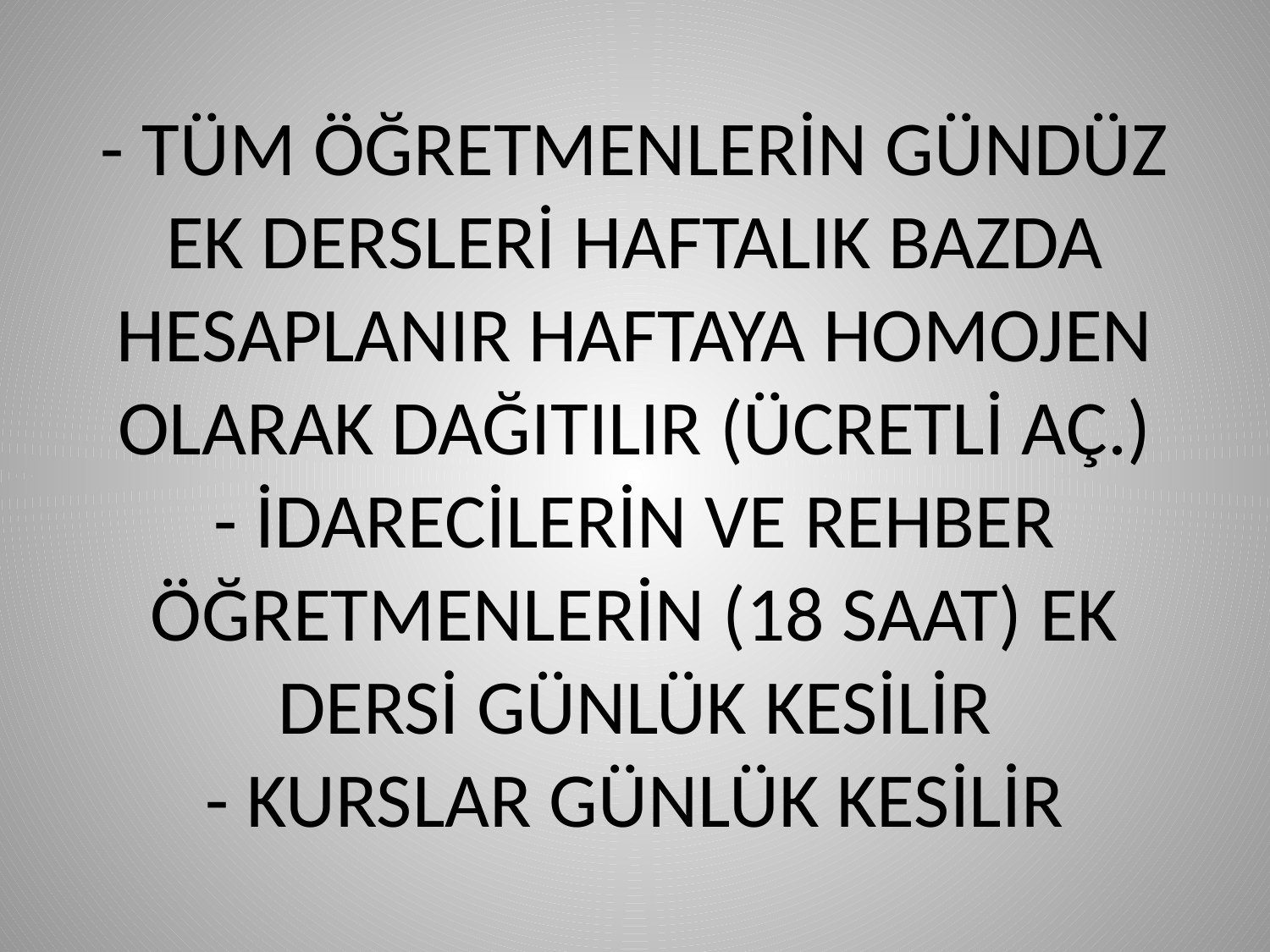

# - TÜM ÖĞRETMENLERİN GÜNDÜZ EK DERSLERİ HAFTALIK BAZDA HESAPLANIR HAFTAYA HOMOJEN OLARAK DAĞITILIR (ÜCRETLİ AÇ.) - İDARECİLERİN VE REHBER ÖĞRETMENLERİN (18 SAAT) EK DERSİ GÜNLÜK KESİLİR - KURSLAR GÜNLÜK KESİLİR